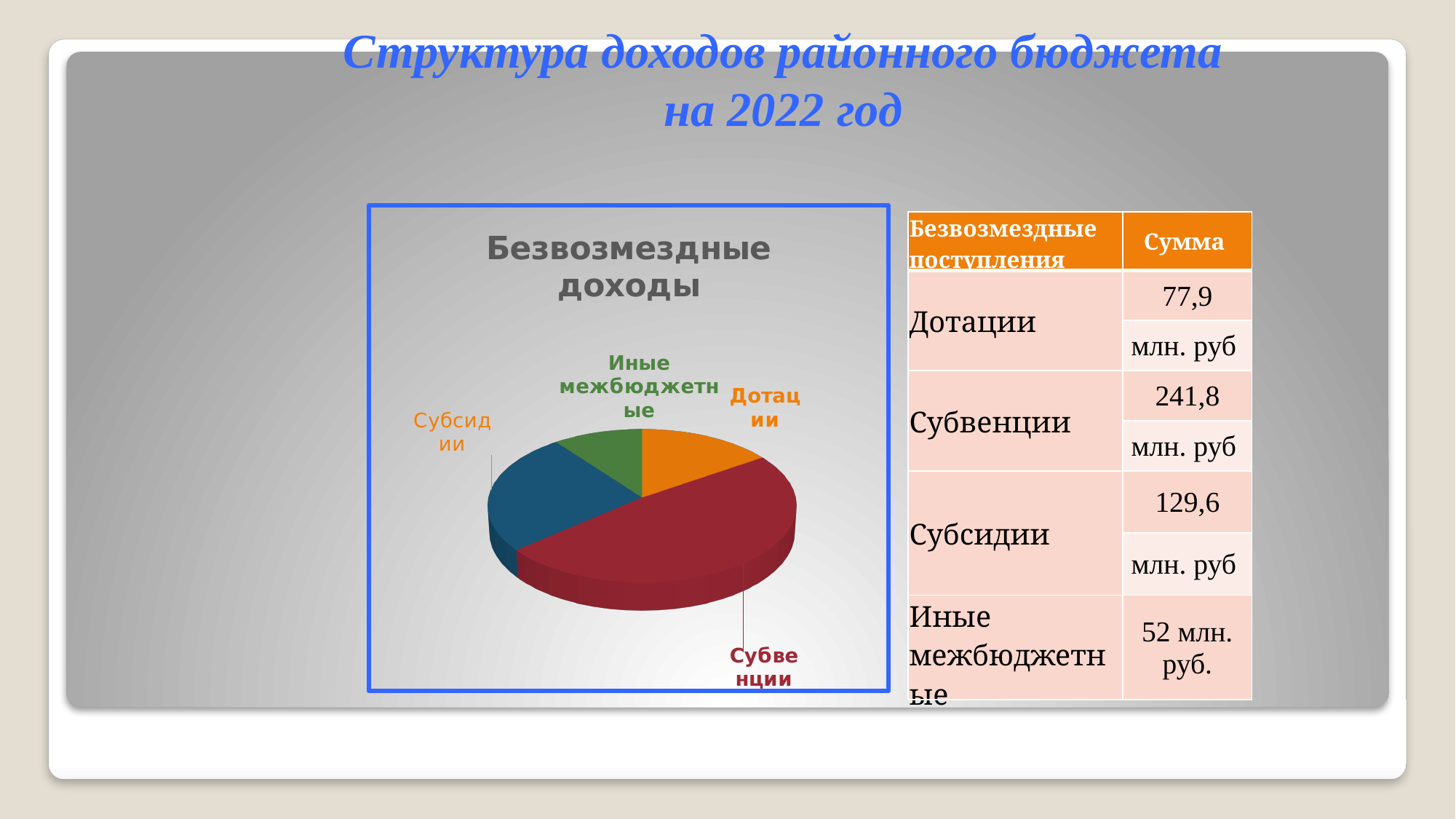

Структура доходов районного бюджета на 2022 год

[unsupported chart]

| Безвозмездные поступления | Сумма |
| --- | --- |
| Дотации | 77,9 |
|  | млн. руб |
| Субвенции | 241,8 |
|  | млн. руб |
| Субсидии | 129,6 |
|  | млн. руб |
| Иные межбюджетные | 52 млн. руб. |